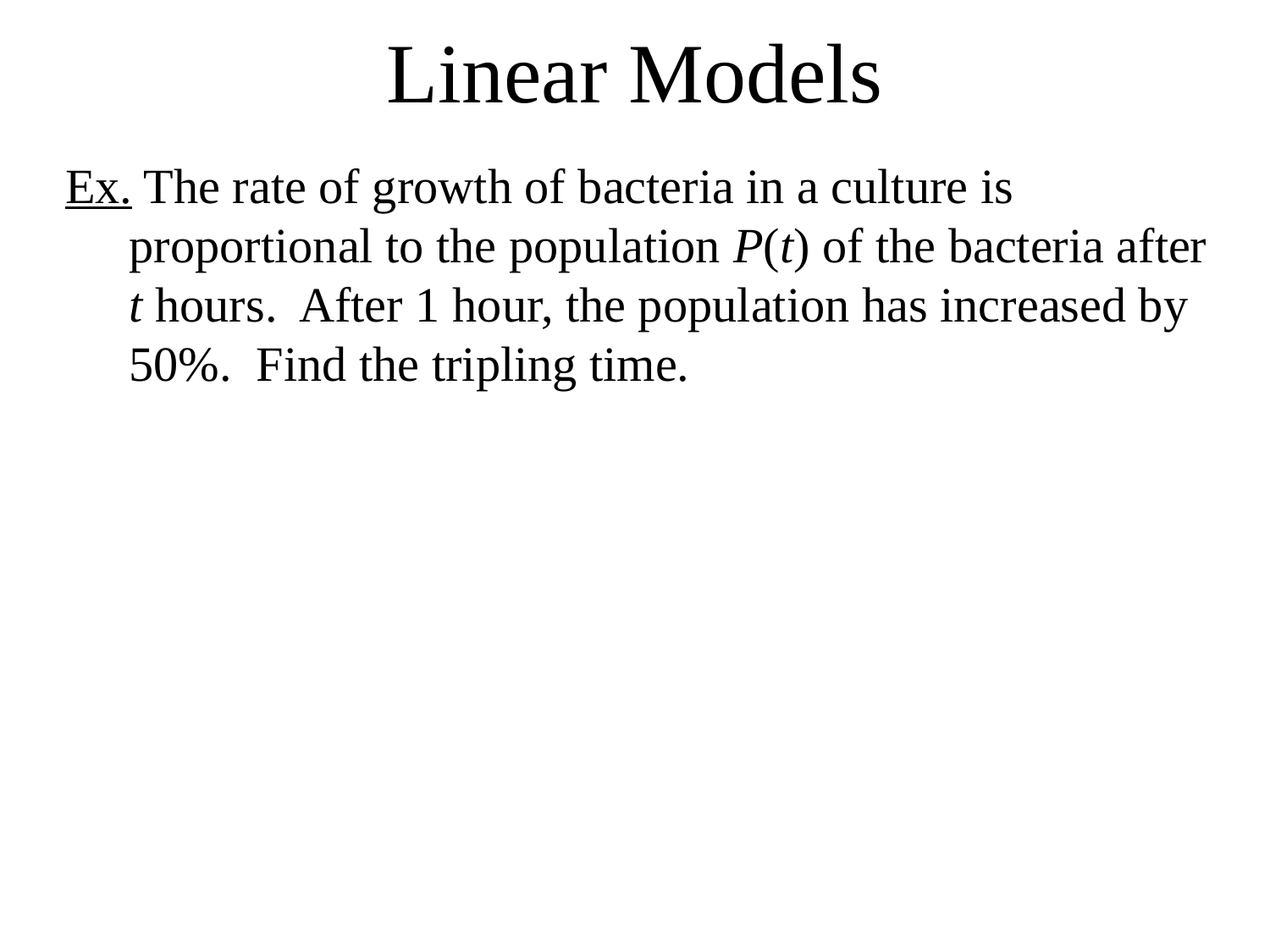

# Linear Models
Ex. The rate of growth of bacteria in a culture is proportional to the population P(t) of the bacteria after t hours.  After 1 hour, the population has increased by 50%.  Find the tripling time.